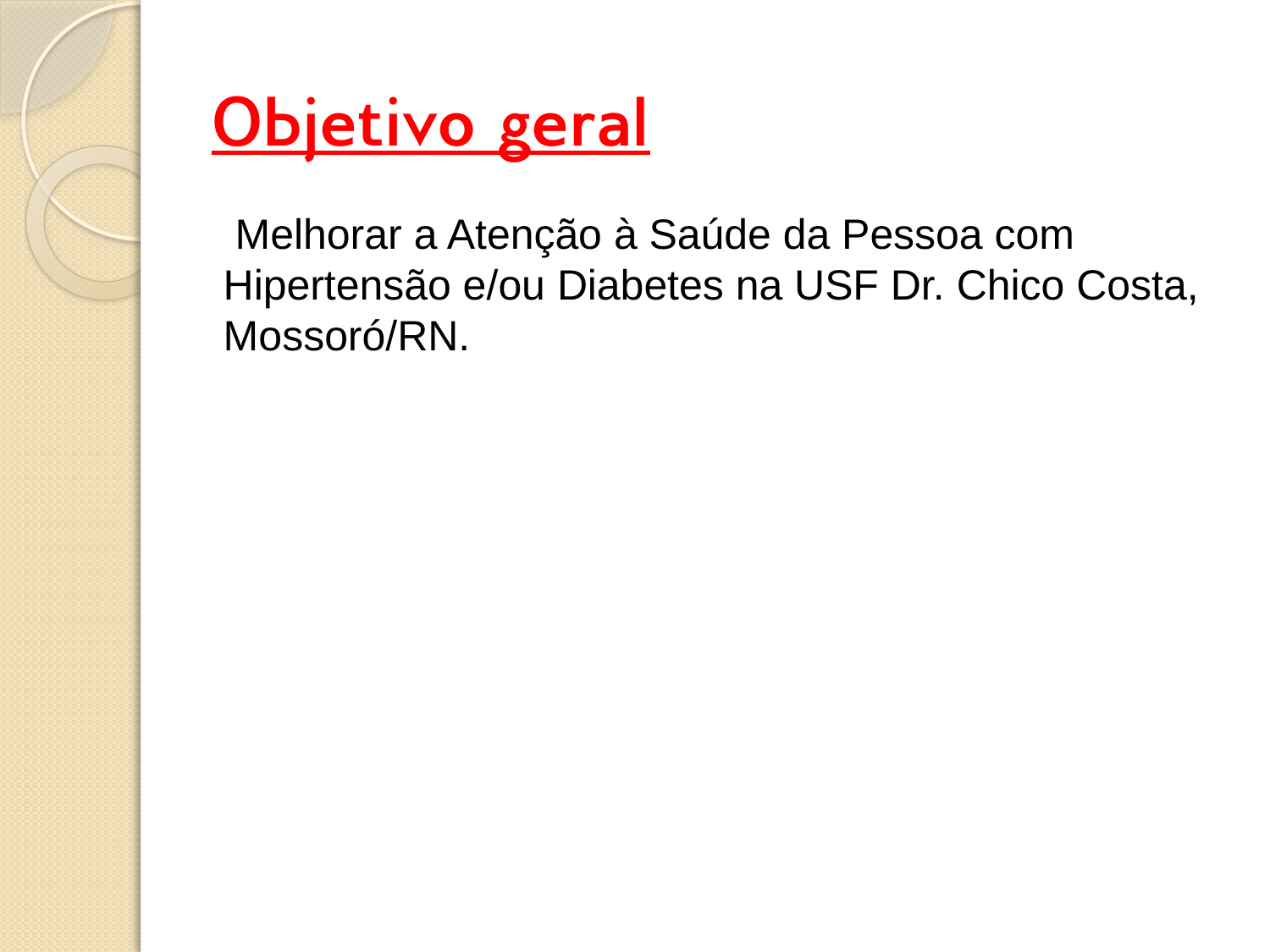

# Objetivo geral
 Melhorar a Atenção à Saúde da Pessoa com Hipertensão e/ou Diabetes na USF Dr. Chico Costa, Mossoró/RN.